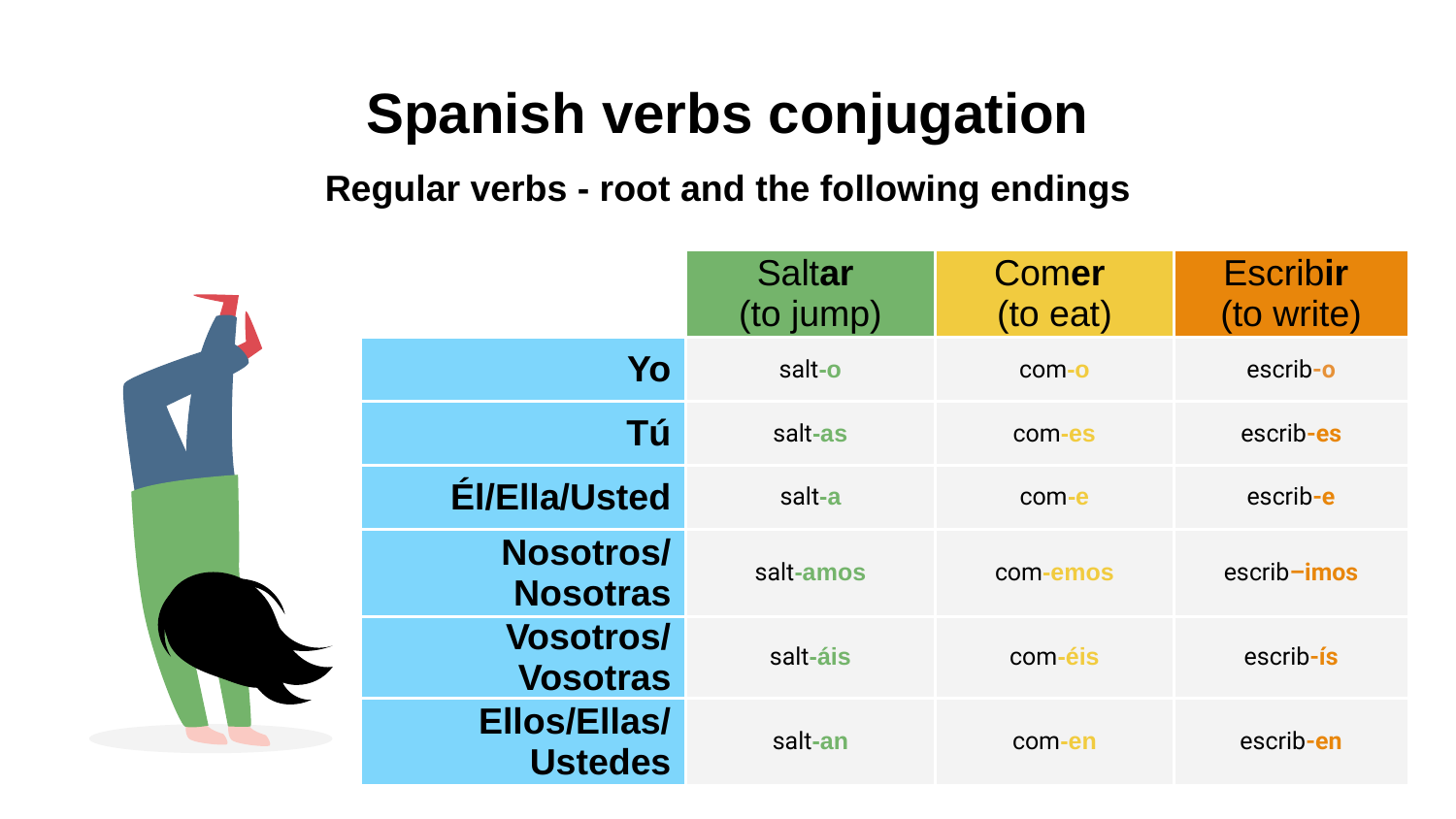

# Spanish verbs conjugation
Regular verbs - root and the following endings
|  | Saltar (to jump) | Comer (to eat) | Escribir (to write) |
| --- | --- | --- | --- |
| Yo | salt-o | com-o | escrib-o |
| Tú | salt-as | com-es | escrib-es |
| Él/Ella/Usted | salt-a | com-e | escrib-e |
| Nosotros/Nosotras | salt-amos | com-emos | escrib–imos |
| Vosotros/Vosotras | salt-áis | com-éis | escrib-ís |
| Ellos/Ellas/Ustedes | salt-an | com-en | escrib-en |